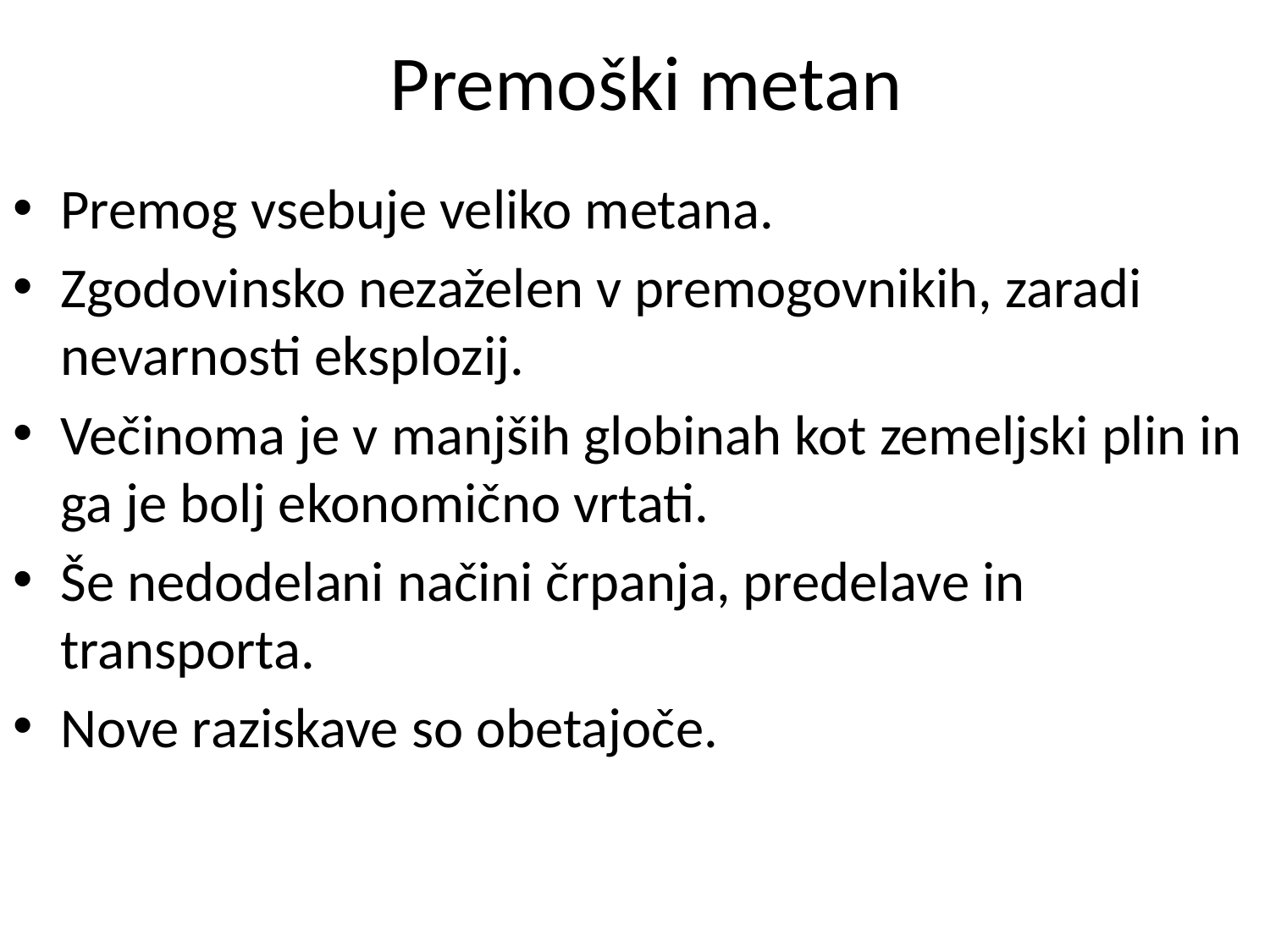

# Premoški metan
Premog vsebuje veliko metana.
Zgodovinsko nezaželen v premogovnikih, zaradi nevarnosti eksplozij.
Večinoma je v manjših globinah kot zemeljski plin in ga je bolj ekonomično vrtati.
Še nedodelani načini črpanja, predelave in transporta.
Nove raziskave so obetajoče.